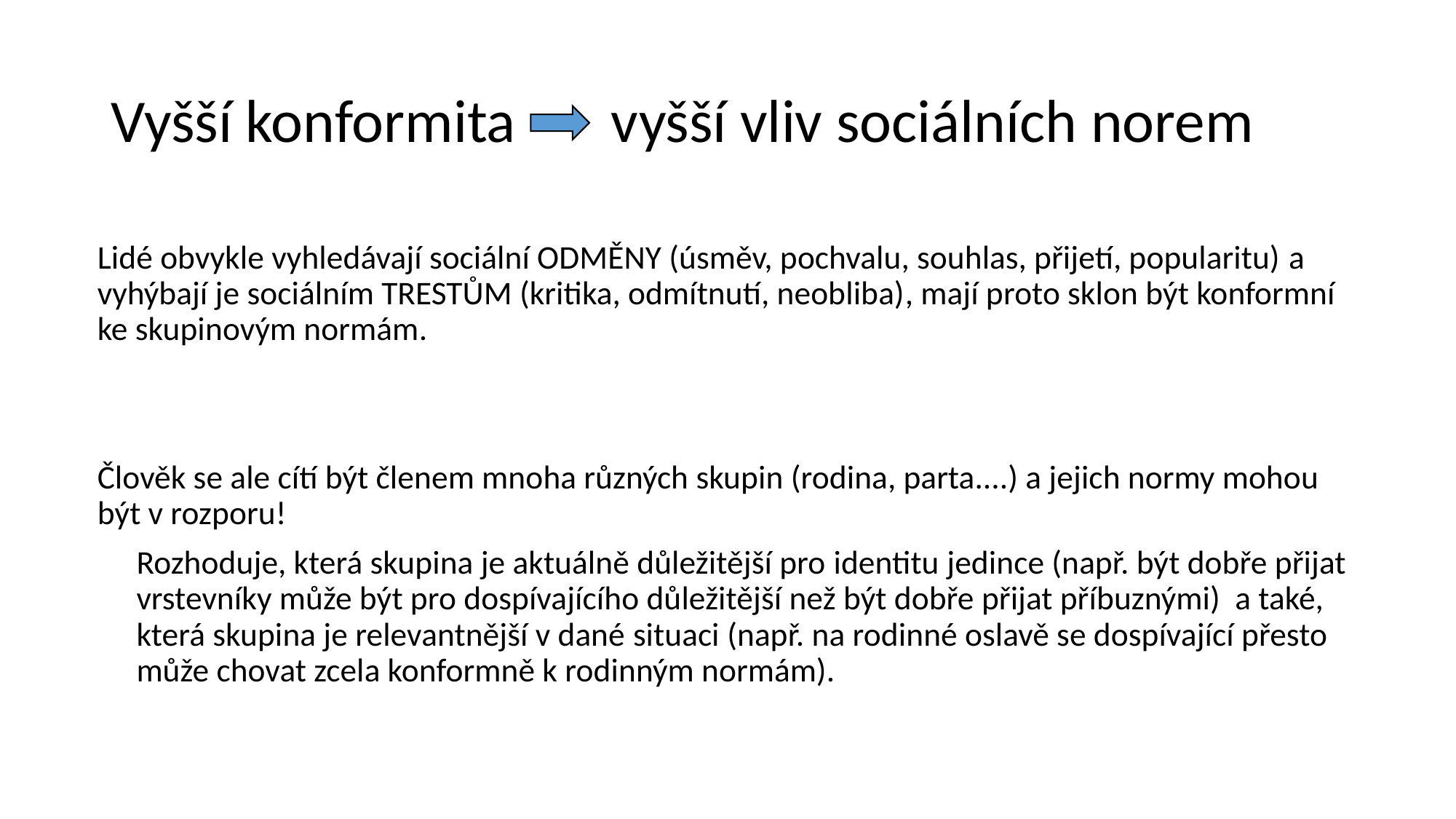

# Vyšší konformita       vyšší vliv sociálních norem

Lidé obvykle vyhledávají sociální ODMĚNY (úsměv, pochvalu, souhlas, přijetí, popularitu) a vyhýbají je sociálním TRESTŮM (kritika, odmítnutí, neobliba), mají proto sklon být konformní ke skupinovým normám.

Člověk se ale cítí být členem mnoha různých skupin (rodina, parta....) a jejich normy mohou být v rozporu!
Rozhoduje, která skupina je aktuálně důležitější pro identitu jedince (např. být dobře přijat vrstevníky může být pro dospívajícího důležitější než být dobře přijat příbuznými)  a také, která skupina je relevantnější v dané situaci (např. na rodinné oslavě se dospívající přesto může chovat zcela konformně k rodinným normám).